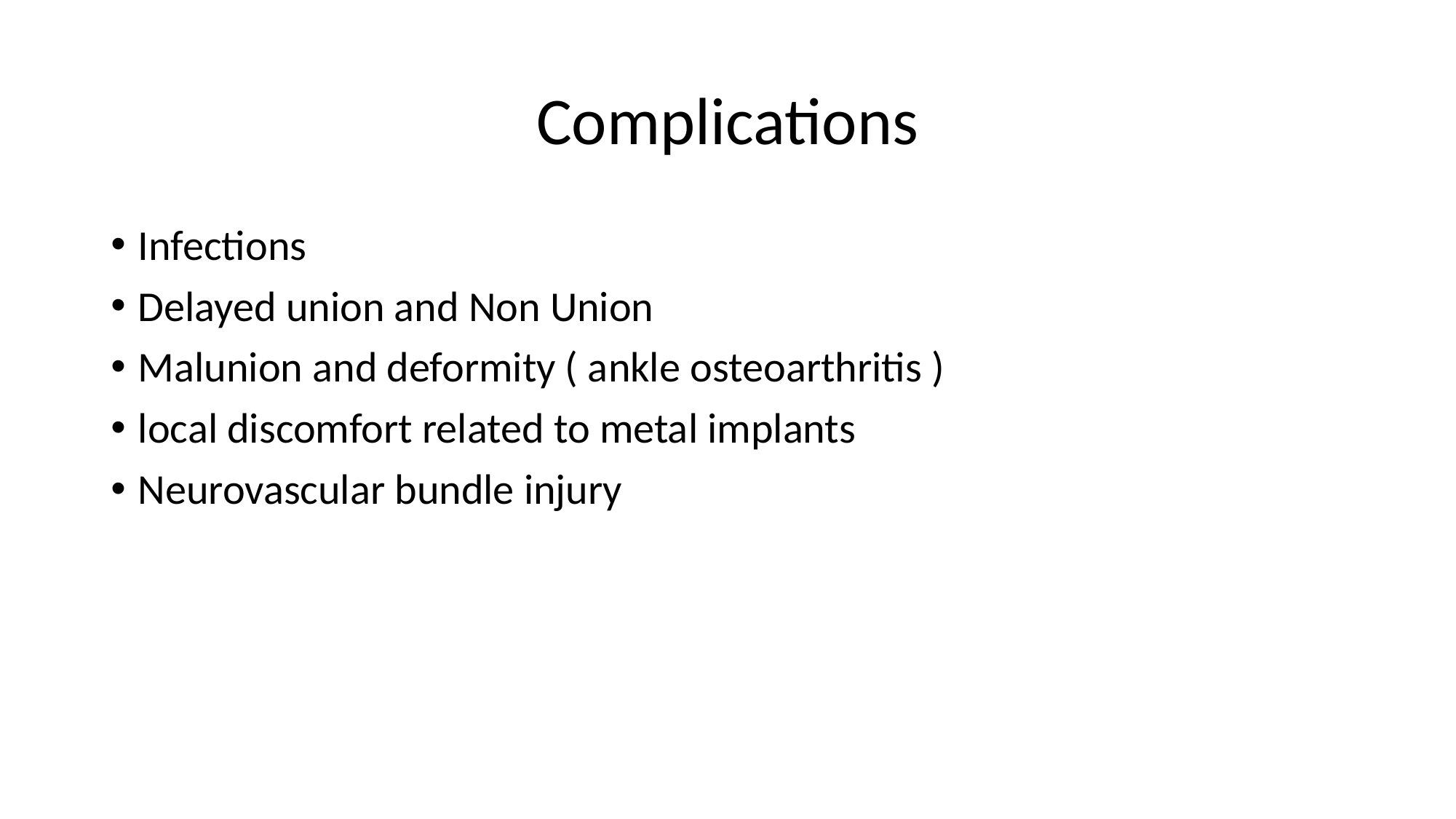

# Complications
Infections
Delayed union and Non Union
Malunion and deformity ( ankle osteoarthritis )
local discomfort related to metal implants
Neurovascular bundle injury